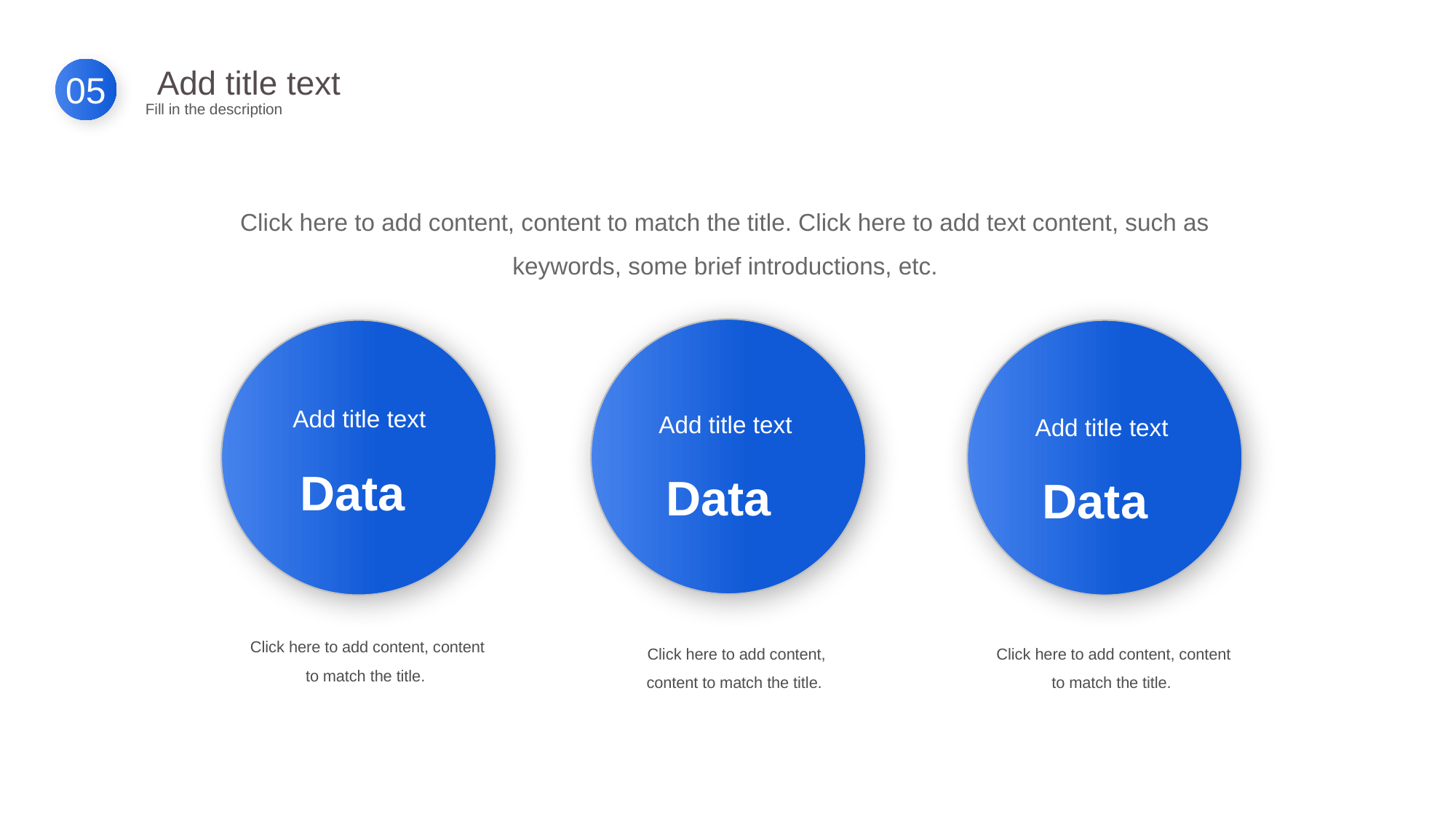

Add title text
Fill in the description
05
Click here to add content, content to match the title. Click here to add text content, such as keywords, some brief introductions, etc.

Add title text
Data
Add title text
Data
Add title text
Data
Click here to add content, content to match the title.

Click here to add content, content to match the title.

Click here to add content, content to match the title.